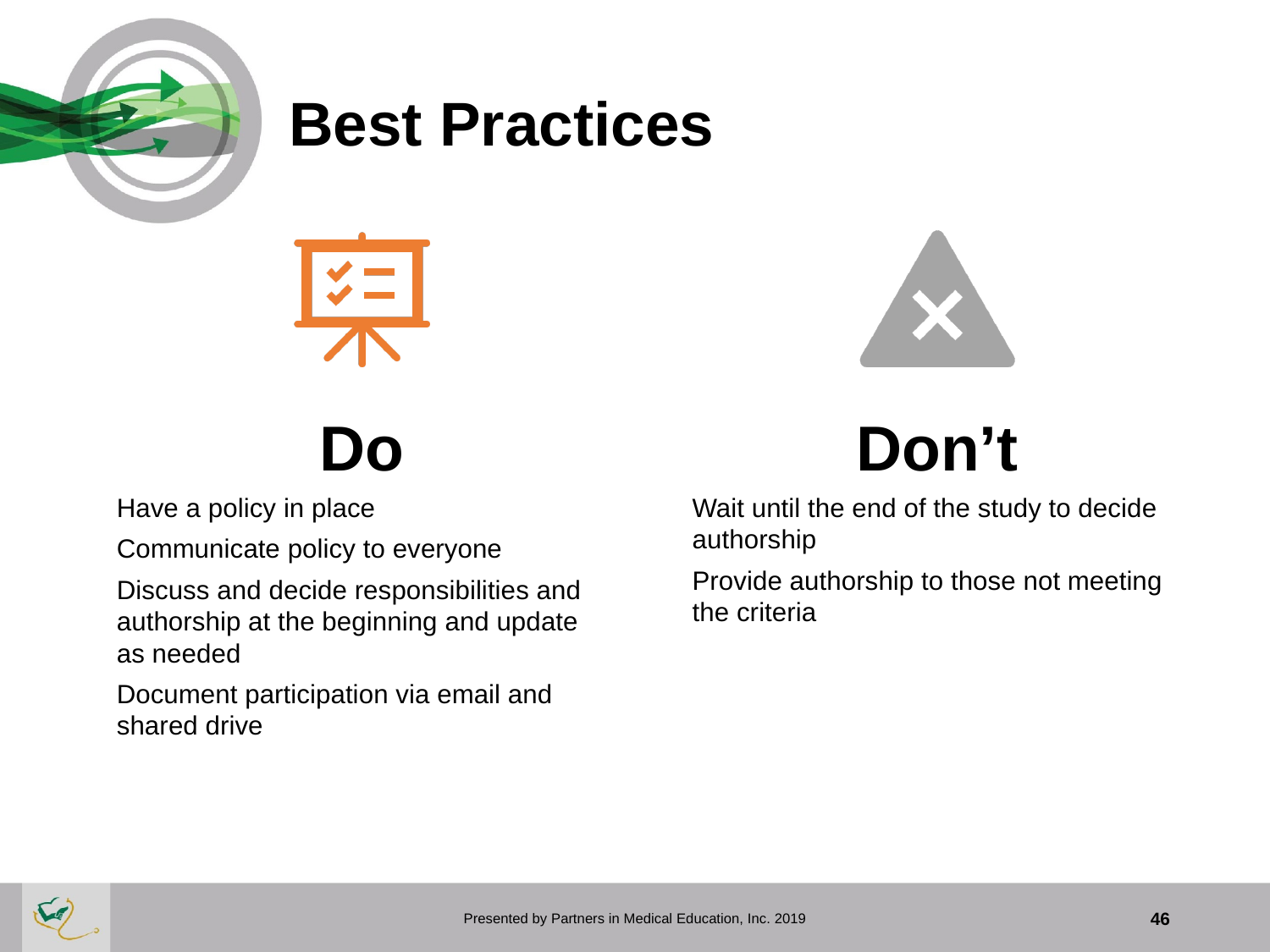

# Best Practices
Do
Have a policy in place
Communicate policy to everyone
Discuss and decide responsibilities and authorship at the beginning and update as needed
Document participation via email and shared drive
Don’t
Wait until the end of the study to decide authorship
Provide authorship to those not meeting the criteria
Presented by Partners in Medical Education, Inc. 2019
46